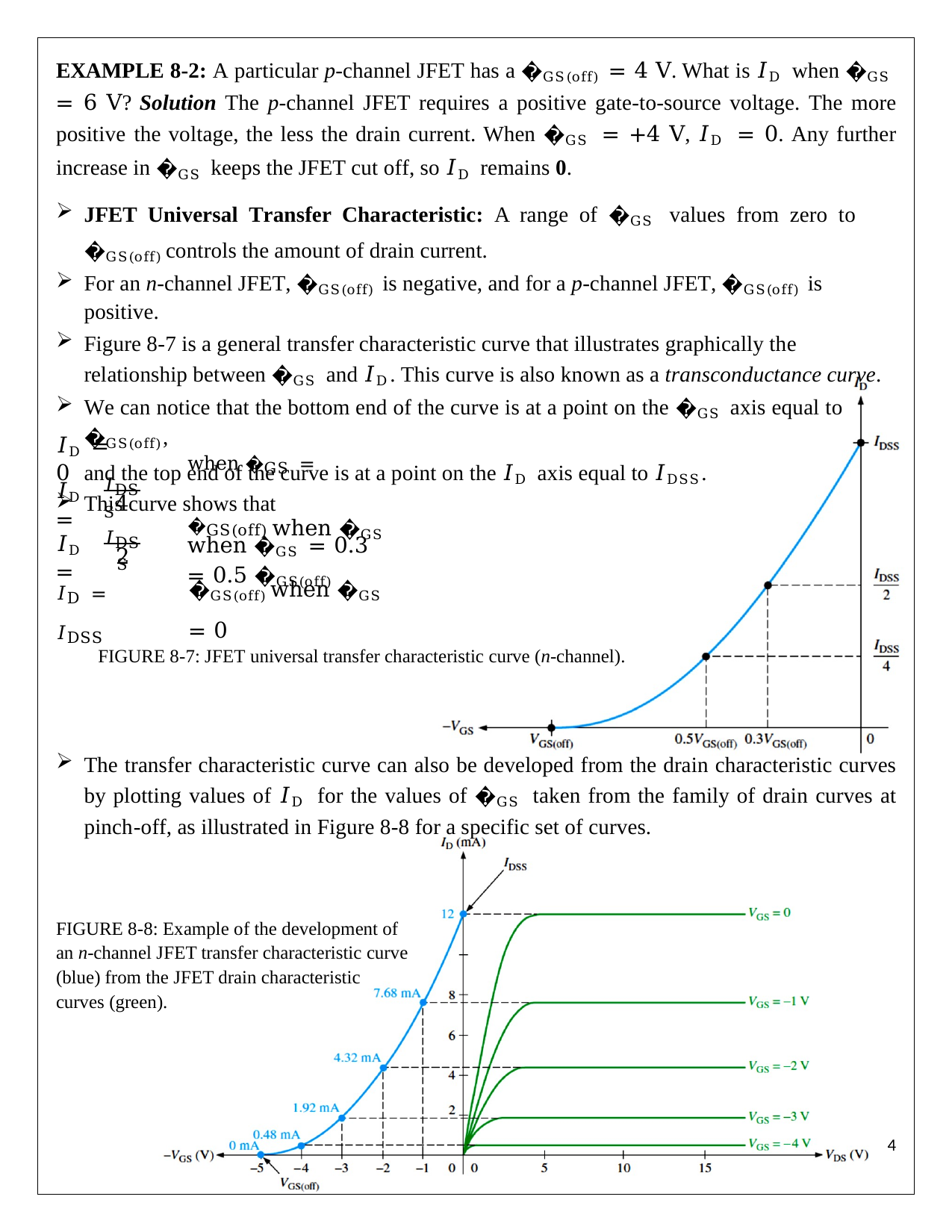

EXAMPLE 8-2: A particular p-channel JFET has a �GS(off)  = 4 V. What is 𝐼D  when �GS  = 6 V? Solution The p-channel JFET requires a positive gate-to-source voltage. The more positive the voltage, the less the drain current. When �GS  = +4 V, 𝐼D  = 0. Any further increase in �GS  keeps the JFET cut off, so 𝐼D  remains 0.

JFET  Universal  Transfer  Characteristic:  A  range  of  �GS   values  from  zero  to  �GS(off) controls the amount of drain current.
For an n-channel JFET, �GS(off)  is negative, and for a p-channel JFET, �GS(off)  is positive.
Figure 8-7 is a general transfer characteristic curve that illustrates graphically the relationship between �GS  and 𝐼D. This curve is also known as a transconductance curve.
We can notice that the bottom end of the curve is at a point on the �GS  axis equal to �GS(off),
and the top end of the curve is at a point on the 𝐼D  axis equal to 𝐼DSS.
This curve shows that

when �GS  = �GS(off) when �GS  = 0.5 �GS(off)
𝐼D  = 0
𝐼DSS
𝐼D  =
4
𝐼DSS

when �GS  = 0.3 �GS(off) when �GS  = 0
𝐼D  =
2

𝐼D  = 𝐼DSS
FIGURE 8-7: JFET universal transfer characteristic curve (n-channel).
The transfer characteristic curve can also be developed from the drain characteristic curves by plotting values of 𝐼D  for the values of �GS  taken from the family of drain curves at pinch-off, as illustrated in Figure 8-8 for a specific set of curves.

FIGURE 8-8: Example of the development of an n-channel JFET transfer characteristic curve (blue) from the JFET drain characteristic curves (green).
4